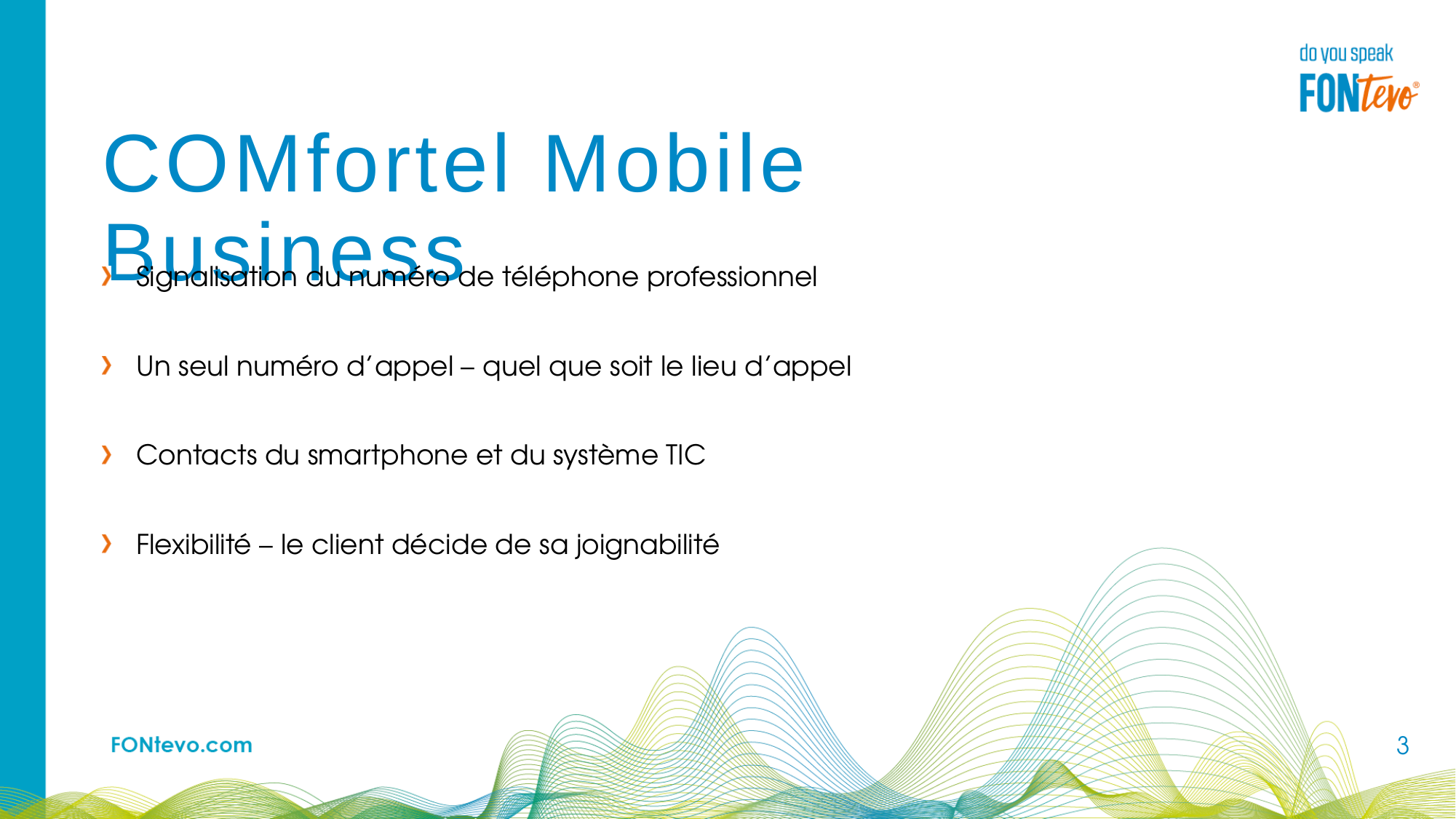

COMfortel Mobile Business
Signalisation du numéro de téléphone professionnel

Un seul numéro d’appel – quel que soit le lieu d’appel

Contacts du smartphone et du système TIC

Flexibilité – le client décide de sa joignabilité
3